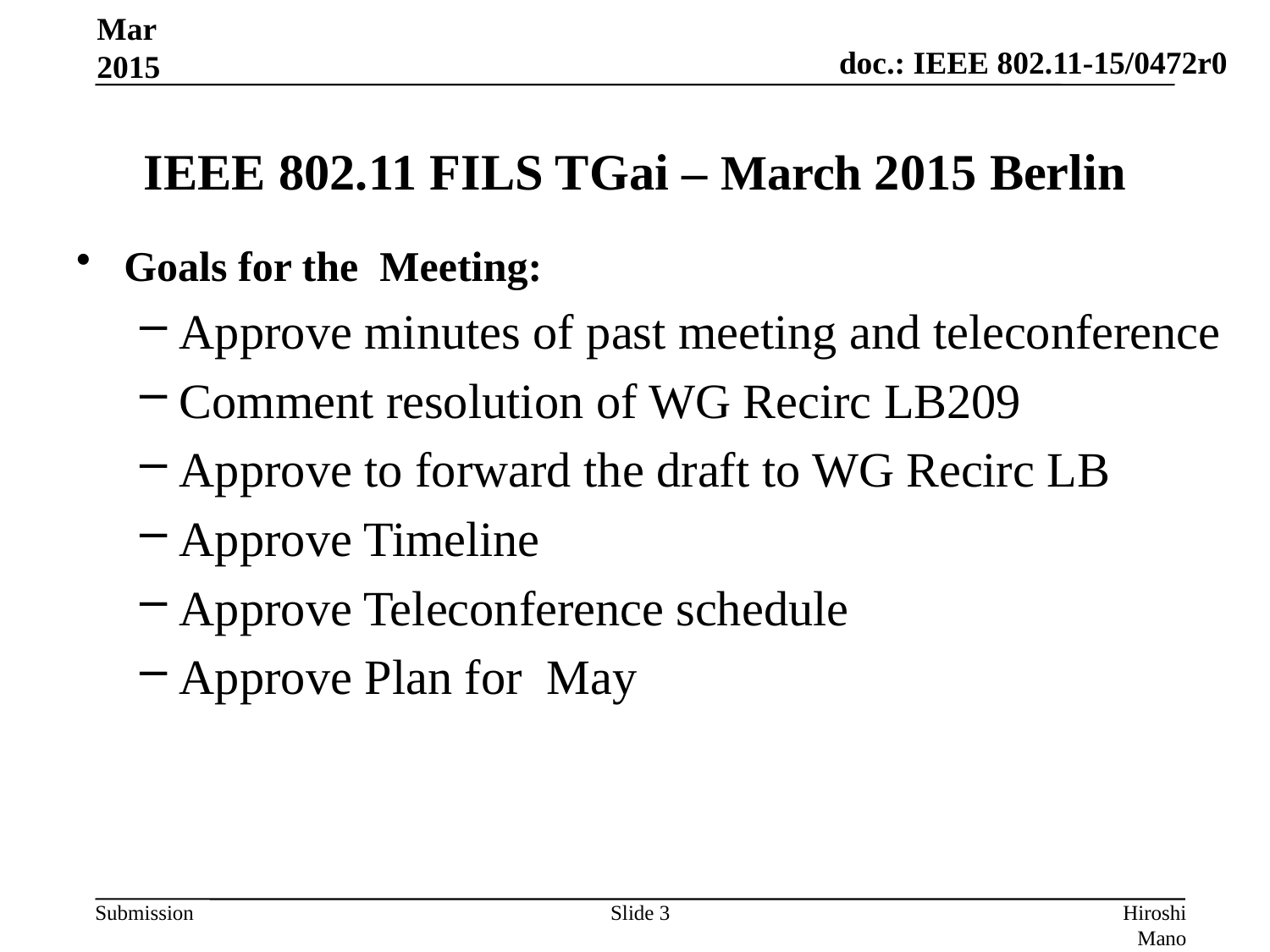

Mar 2015
# IEEE 802.11 FILS TGai – March 2015 Berlin
Goals for the  Meeting:
Approve minutes of past meeting and teleconference
Comment resolution of WG Recirc LB209
Approve to forward the draft to WG Recirc LB
Approve Timeline
Approve Teleconference schedule
Approve Plan for  May
Slide 3
Hiroshi Mano (KDTI)